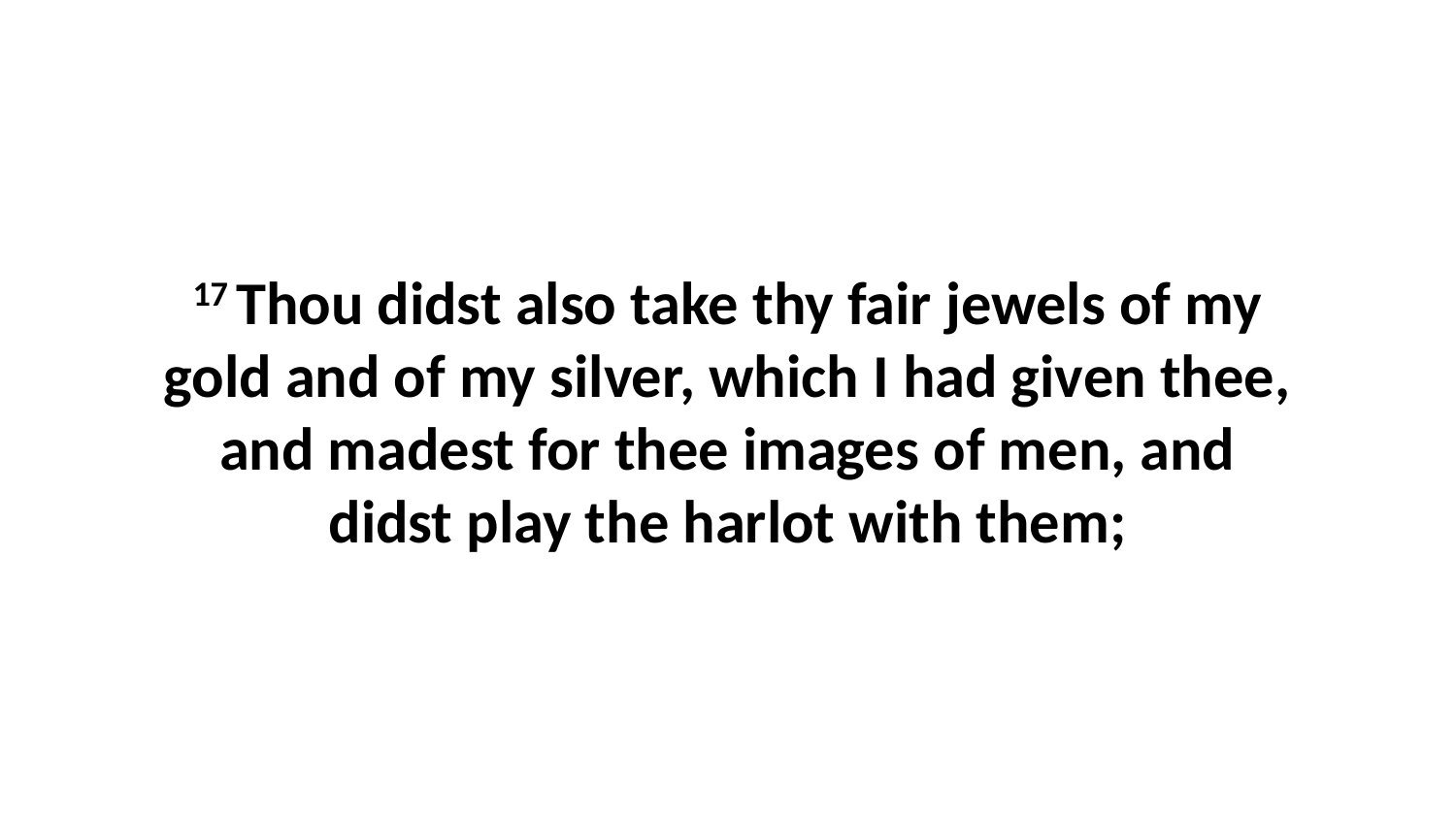

17 Thou didst also take thy fair jewels of my gold and of my silver, which I had given thee, and madest for thee images of men, and didst play the harlot with them;